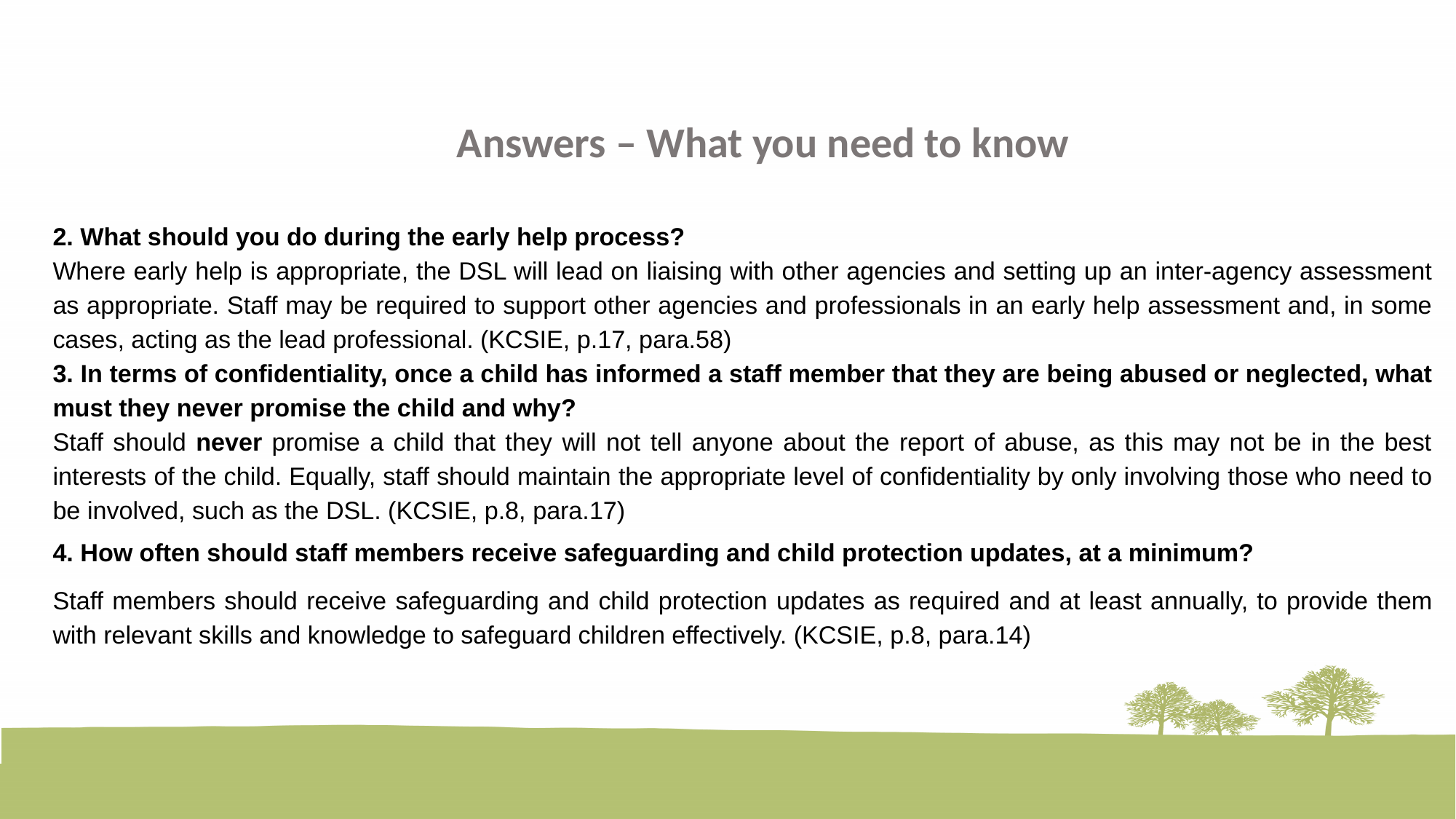

Answers – What you need to know
2. What should you do during the early help process?
Where early help is appropriate, the DSL will lead on liaising with other agencies and setting up an inter-agency assessment as appropriate. Staff may be required to support other agencies and professionals in an early help assessment and, in some cases, acting as the lead professional. (KCSIE, p.17, para.58)
3. In terms of confidentiality, once a child has informed a staff member that they are being abused or neglected, what must they never promise the child and why?
Staff should never promise a child that they will not tell anyone about the report of abuse, as this may not be in the best interests of the child. Equally, staff should maintain the appropriate level of confidentiality by only involving those who need to be involved, such as the DSL. (KCSIE, p.8, para.17)
4. How often should staff members receive safeguarding and child protection updates, at a minimum?
Staff members should receive safeguarding and child protection updates as required and at least annually, to provide them with relevant skills and knowledge to safeguard children effectively. (KCSIE, p.8, para.14)